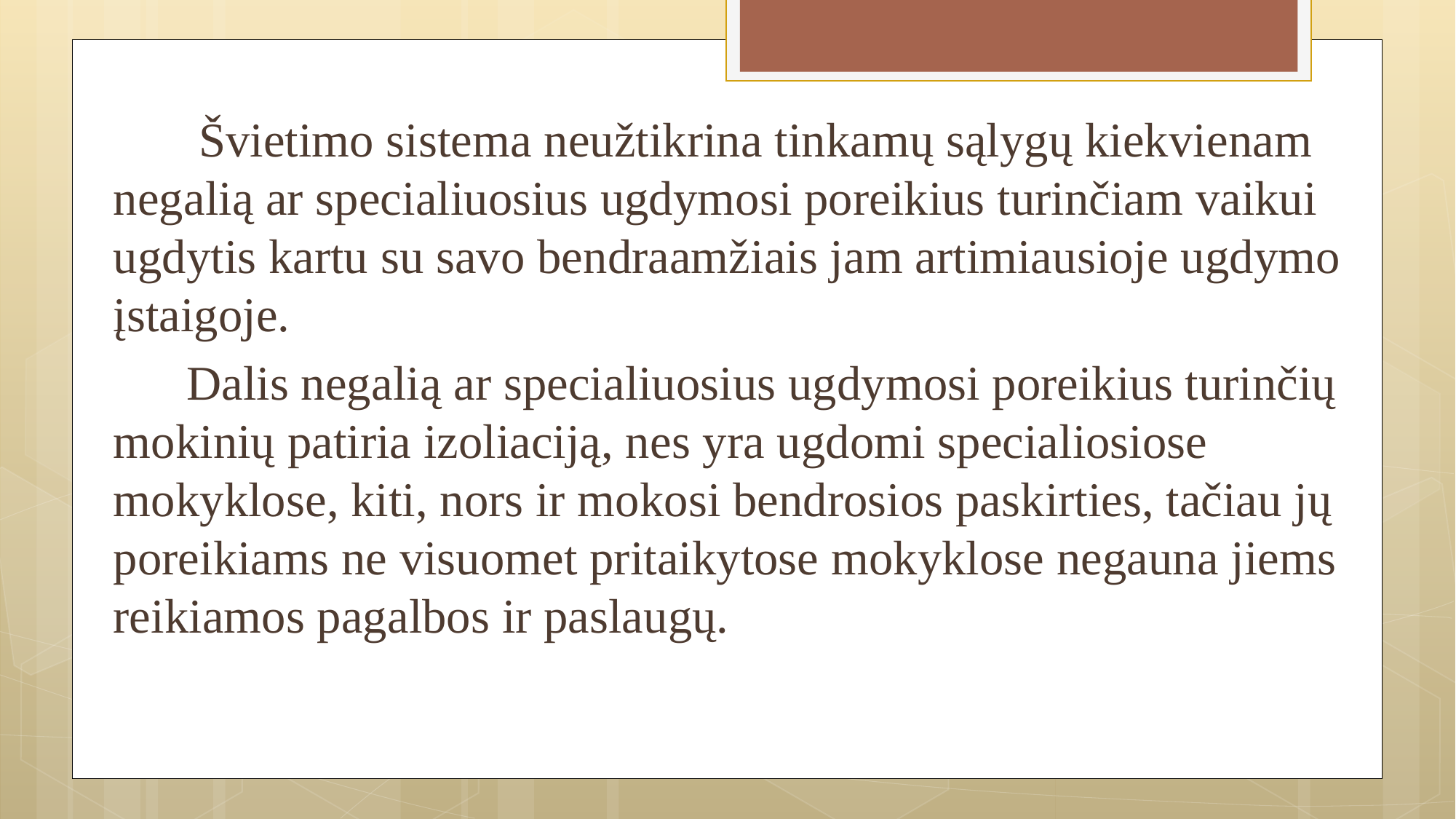

Švietimo sistema neužtikrina tinkamų sąlygų kiekvienam negalią ar specialiuosius ugdymosi poreikius turinčiam vaikui ugdytis kartu su savo bendraamžiais jam artimiausioje ugdymo įstaigoje.
      Dalis negalią ar specialiuosius ugdymosi poreikius turinčių mokinių patiria izoliaciją, nes yra ugdomi specialiosiose mokyklose, kiti, nors ir mokosi bendrosios paskirties, tačiau jų poreikiams ne visuomet pritaikytose mokyklose negauna jiems reikiamos pagalbos ir paslaugų.